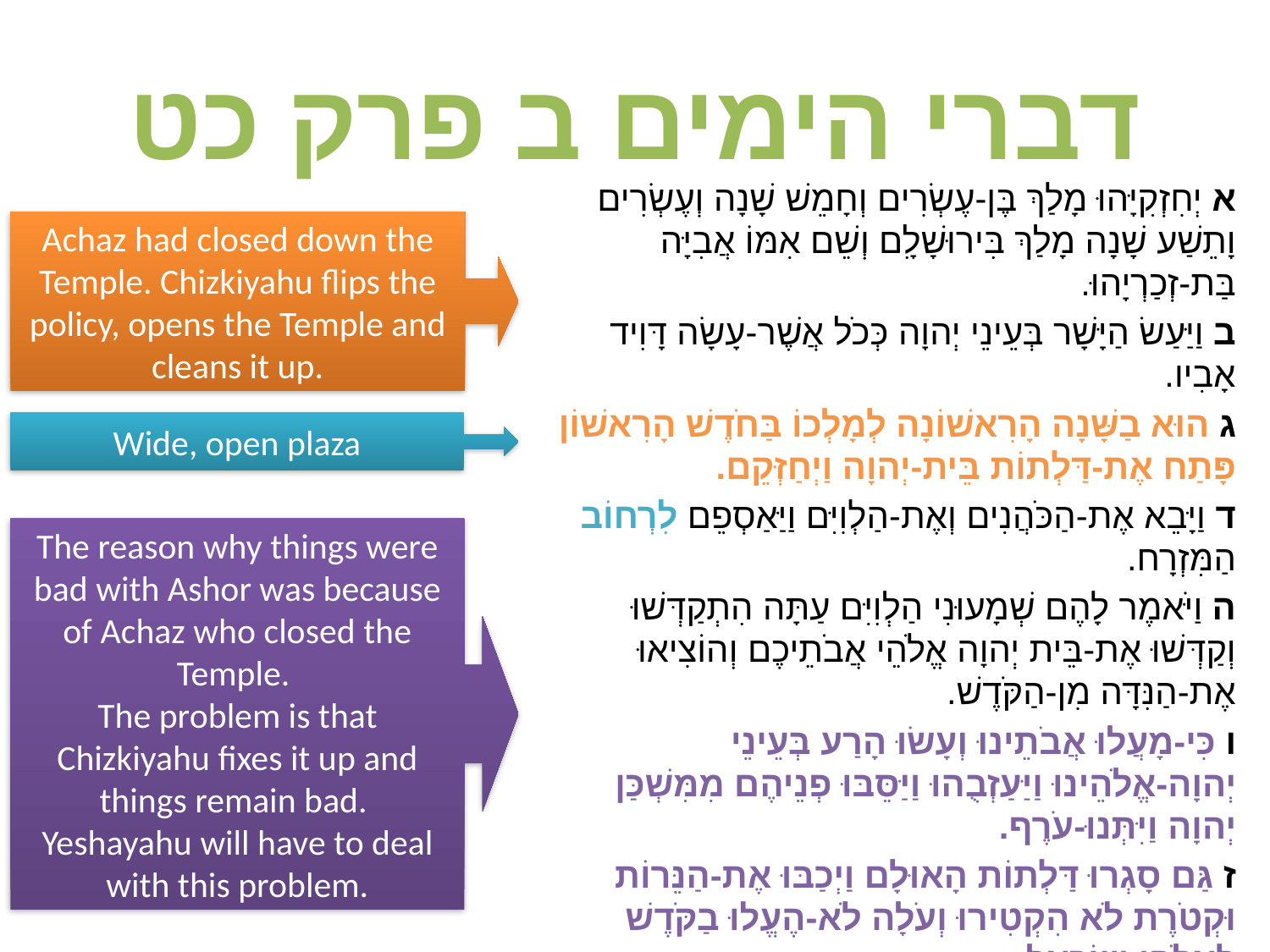

# דברי הימים ב פרק כט
א יְחִזְקִיָּהוּ מָלַךְ בֶּן-עֶשְׂרִים וְחָמֵשׁ שָׁנָה וְעֶשְׂרִים וָתֵשַׁע שָׁנָה מָלַךְ בִּירוּשָׁלִָם וְשֵׁם אִמּוֹ אֲבִיָּה בַּת-זְכַרְיָהוּ.
ב וַיַּעַשׂ הַיָּשָׁר בְּעֵינֵי יְהוָה כְּכֹל אֲשֶׁר-עָשָׂה דָּוִיד אָבִיו.
ג הוּא בַשָּׁנָה הָרִאשׁוֹנָה לְמָלְכוֹ בַּחֹדֶשׁ הָרִאשׁוֹן פָּתַח אֶת-דַּלְתוֹת בֵּית-יְהוָה וַיְחַזְּקֵם.
ד וַיָּבֵא אֶת-הַכֹּהֲנִים וְאֶת-הַלְוִיִּם וַיַּאַסְפֵם לִרְחוֹב הַמִּזְרָח.
ה וַיֹּאמֶר לָהֶם שְׁמָעוּנִי הַלְוִיִּם עַתָּה הִתְקַדְּשׁוּ וְקַדְּשׁוּ אֶת-בֵּית יְהוָה אֱלֹהֵי אֲבֹתֵיכֶם וְהוֹצִיאוּ אֶת-הַנִּדָּה מִן-הַקֹּדֶשׁ.
ו כִּי-מָעֲלוּ אֲבֹתֵינוּ וְעָשׂוּ הָרַע בְּעֵינֵי יְהוָה-אֱלֹהֵינוּ וַיַּעַזְבֻהוּ וַיַּסֵּבּוּ פְנֵיהֶם מִמִּשְׁכַּן יְהוָה וַיִּתְּנוּ-עֹרֶף.
ז גַּם סָגְרוּ דַּלְתוֹת הָאוּלָם וַיְכַבּוּ אֶת-הַנֵּרוֹת וּקְטֹרֶת לֹא הִקְטִירוּ וְעֹלָה לֹא-הֶעֱלוּ בַקֹּדֶשׁ לֵאלֹהֵי יִשְׂרָאֵל.
ח וַיְהִי קֶצֶף יְהוָה עַל-יְהוּדָה וִירוּשָׁלִָם וַיִּתְּנֵם לְזַעֲוָה לְשַׁמָּה וְלִשְׁרֵקָה כַּאֲשֶׁר אַתֶּם רֹאִים בְּעֵינֵיכֶם.
ט וְהִנֵּה נָפְלוּ אֲבוֹתֵינוּ בֶּחָרֶב וּבָנֵינוּ וּבְנוֹתֵינוּ וְנָשֵׁינוּ בַּשְּׁבִי עַל-זֹאת.
Achaz had closed down the Temple. Chizkiyahu flips the policy, opens the Temple and cleans it up.
Wide, open plaza
The reason why things were bad with Ashor was because of Achaz who closed the Temple.
The problem is that Chizkiyahu fixes it up and things remain bad.
Yeshayahu will have to deal with this problem.